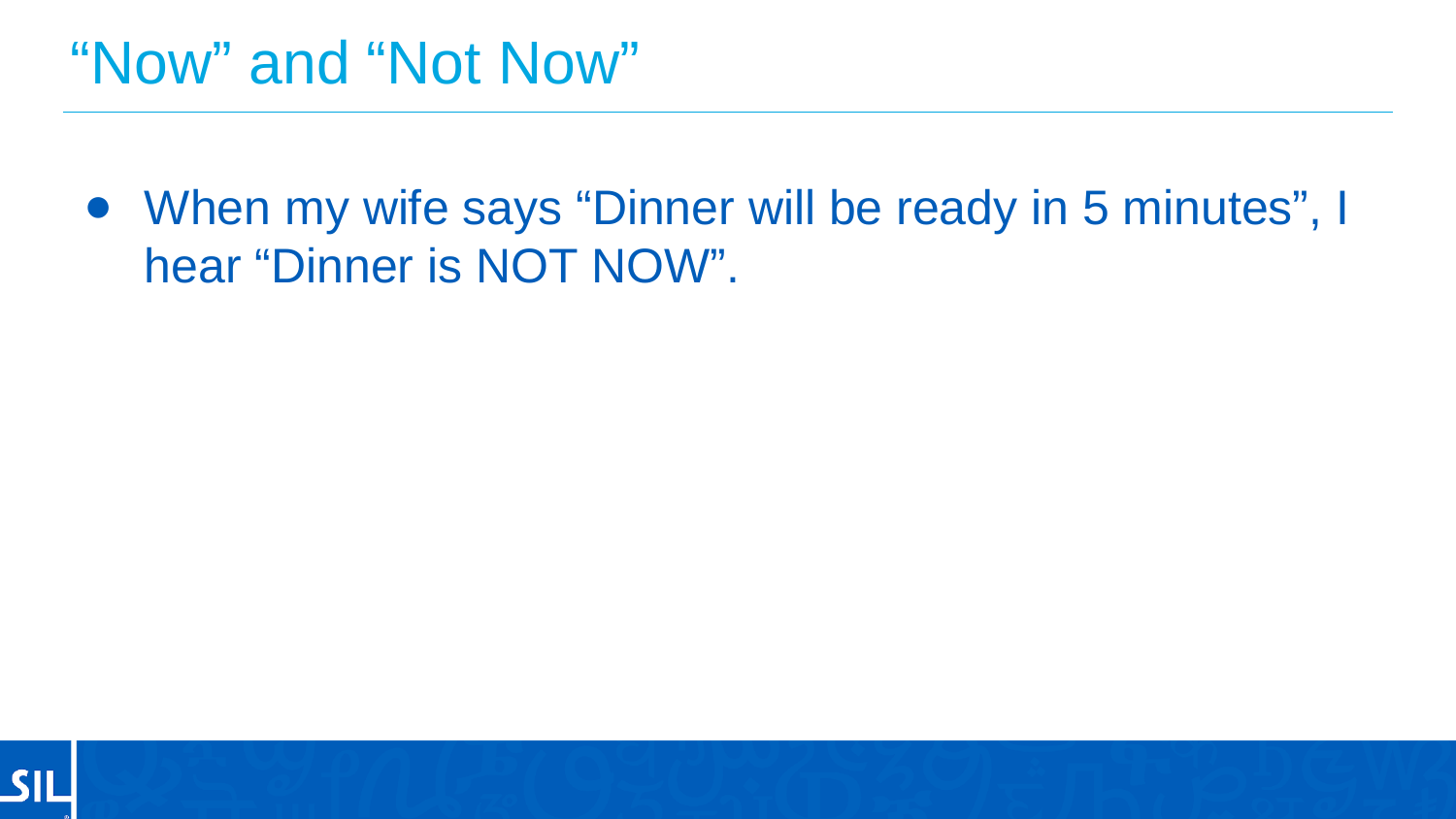

# “Now” and “Not Now”
When my wife says “Dinner will be ready in 5 minutes”, I hear “Dinner is NOT NOW”.